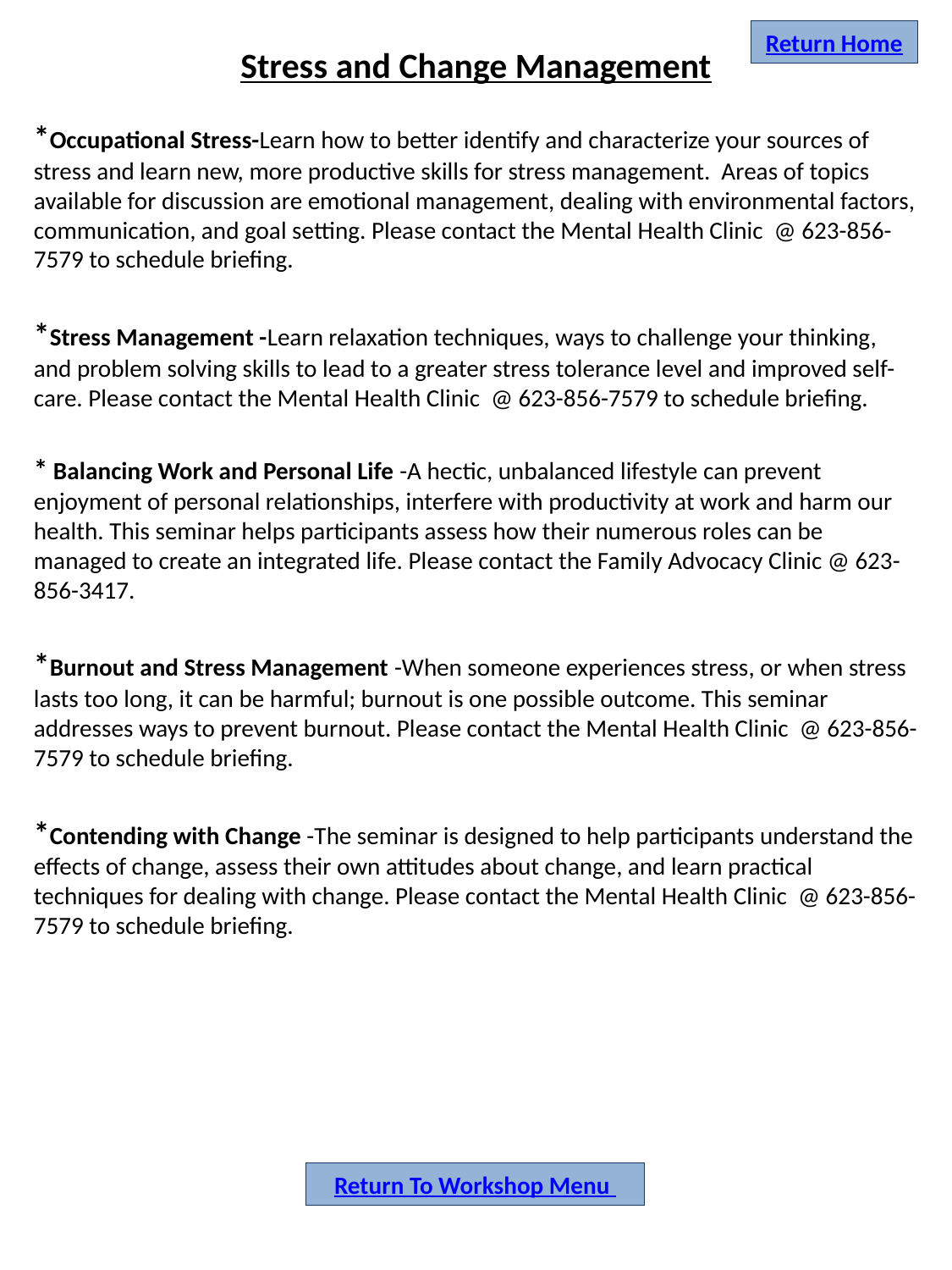

Return Home
Stress and Change Management
*Occupational Stress-Learn how to better identify and characterize your sources of stress and learn new, more productive skills for stress management.  Areas of topics available for discussion are emotional management, dealing with environmental factors, communication, and goal setting. Please contact the Mental Health Clinic  @ 623-856-7579 to schedule briefing.

*Stress Management -Learn relaxation techniques, ways to challenge your thinking, and problem solving skills to lead to a greater stress tolerance level and improved self-care. Please contact the Mental Health Clinic  @ 623-856-7579 to schedule briefing.

* Balancing Work and Personal Life -A hectic, unbalanced lifestyle can prevent enjoyment of personal relationships, interfere with productivity at work and harm our health. This seminar helps participants assess how their numerous roles can be managed to create an integrated life. Please contact the Family Advocacy Clinic @ 623-856-3417.

*Burnout and Stress Management -When someone experiences stress, or when stress lasts too long, it can be harmful; burnout is one possible outcome. This seminar addresses ways to prevent burnout. Please contact the Mental Health Clinic  @ 623-856-7579 to schedule briefing.

*Contending with Change -The seminar is designed to help participants understand the effects of change, assess their own attitudes about change, and learn practical techniques for dealing with change. Please contact the Mental Health Clinic  @ 623-856-7579 to schedule briefing.

Return To Workshop Menu